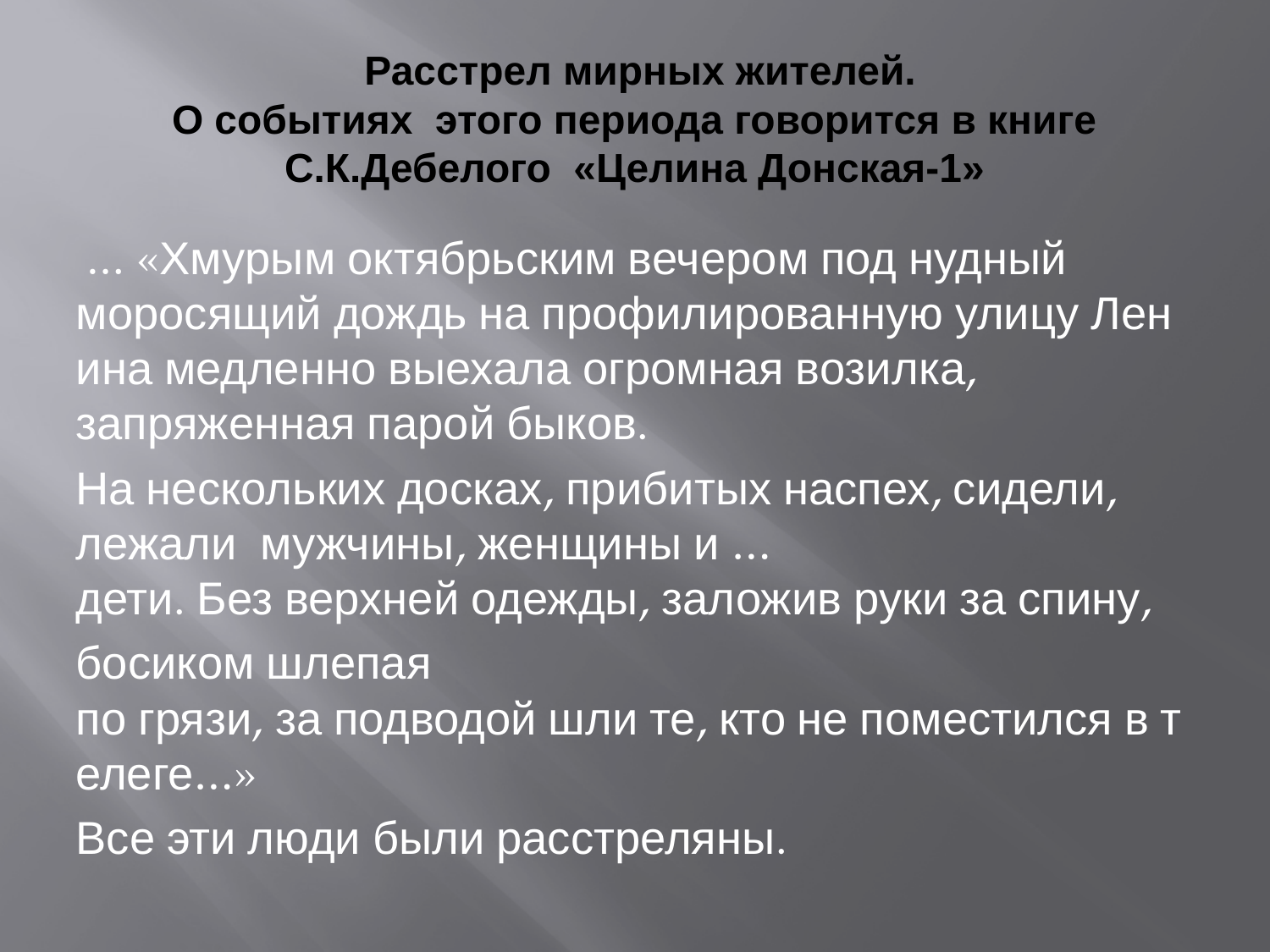

# Расстрел мирных жителей. О событиях  этого периода говорится в книге С.К.Дебелого  «Целина Донская-1»
 … «Хмурым октябрьским вечером под нудный  моросящий дождь на профилированную улицу Ленина медленно выехала огромная возилка, запряженная парой быков.
На нескольких досках, прибитых наспех, сидели,  лежали  мужчины, женщины и …дети. Без верхней одежды, заложив руки за спину,
босиком шлепая  по грязи, за подводой шли те, кто не поместился в телеге…»
Все эти люди были расстреляны.